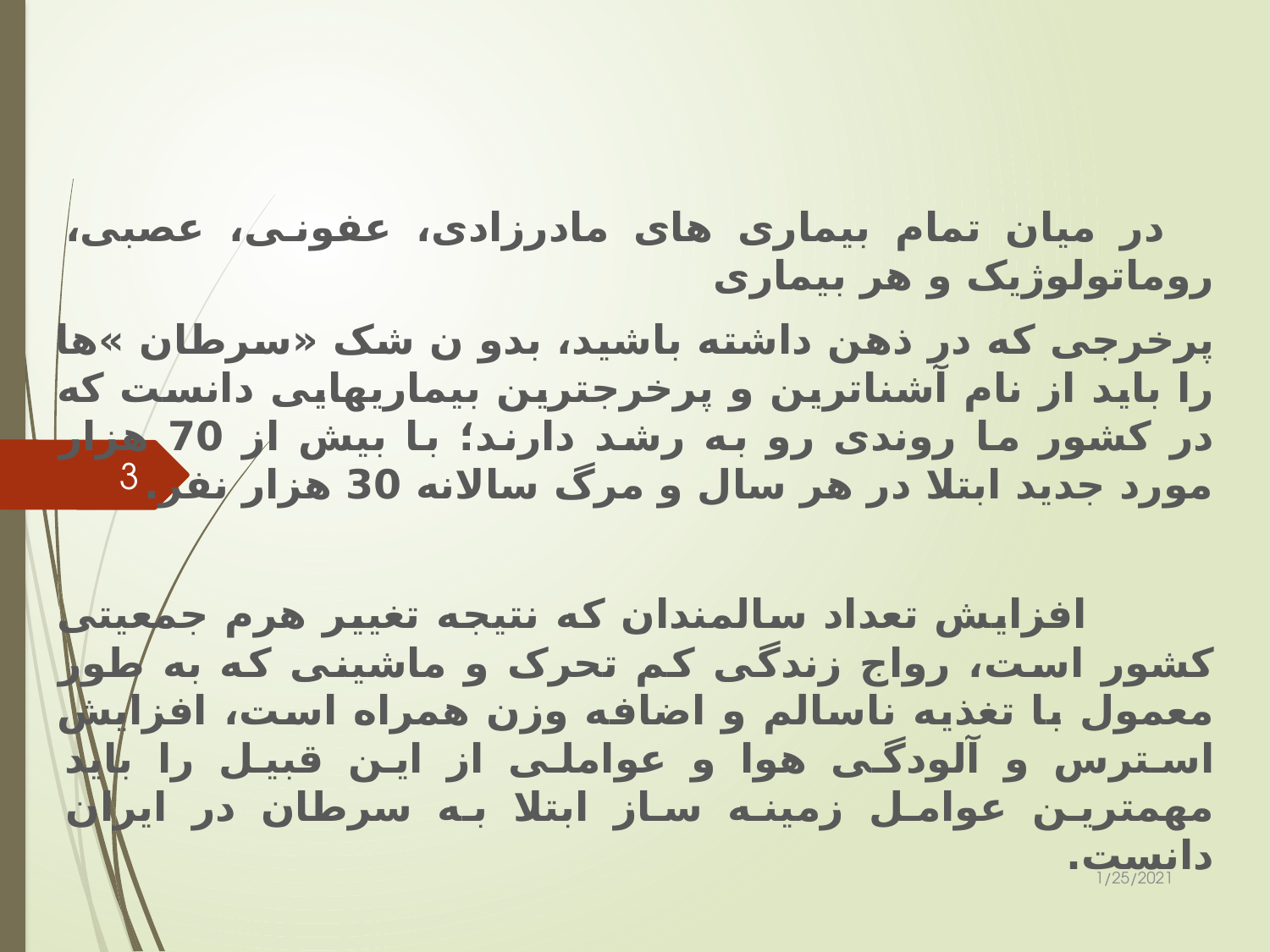

در میان تمام بیماری های مادرزادی، عفونی، عصبی، روماتولوژیک و هر بیماری
پرخرجی که در ذهن داشته باشید، بدو ن شک «سرطان »ها را باید از نام آشناترین و پرخرجترین بیماریهایی دانست که در کشور ما روندی رو به رشد دارند؛ با بیش از 70 هزار مورد جدید ابتلا در هر سال و مرگ سالانه 30 هزار نفر.

        افزایش تعداد سالمندان که نتیجه تغییر هرم جمعیتی کشور است، رواج زندگی کم تحرک و ماشینی که به طور معمول با تغذیه ناسالم و اضافه وزن همراه است، افزایش استرس و آلودگی هوا و عواملی از این قبیل را باید مهمترین عوامل زمینه ساز ابتلا به سرطان در ایران دانست.
3
1/25/2021